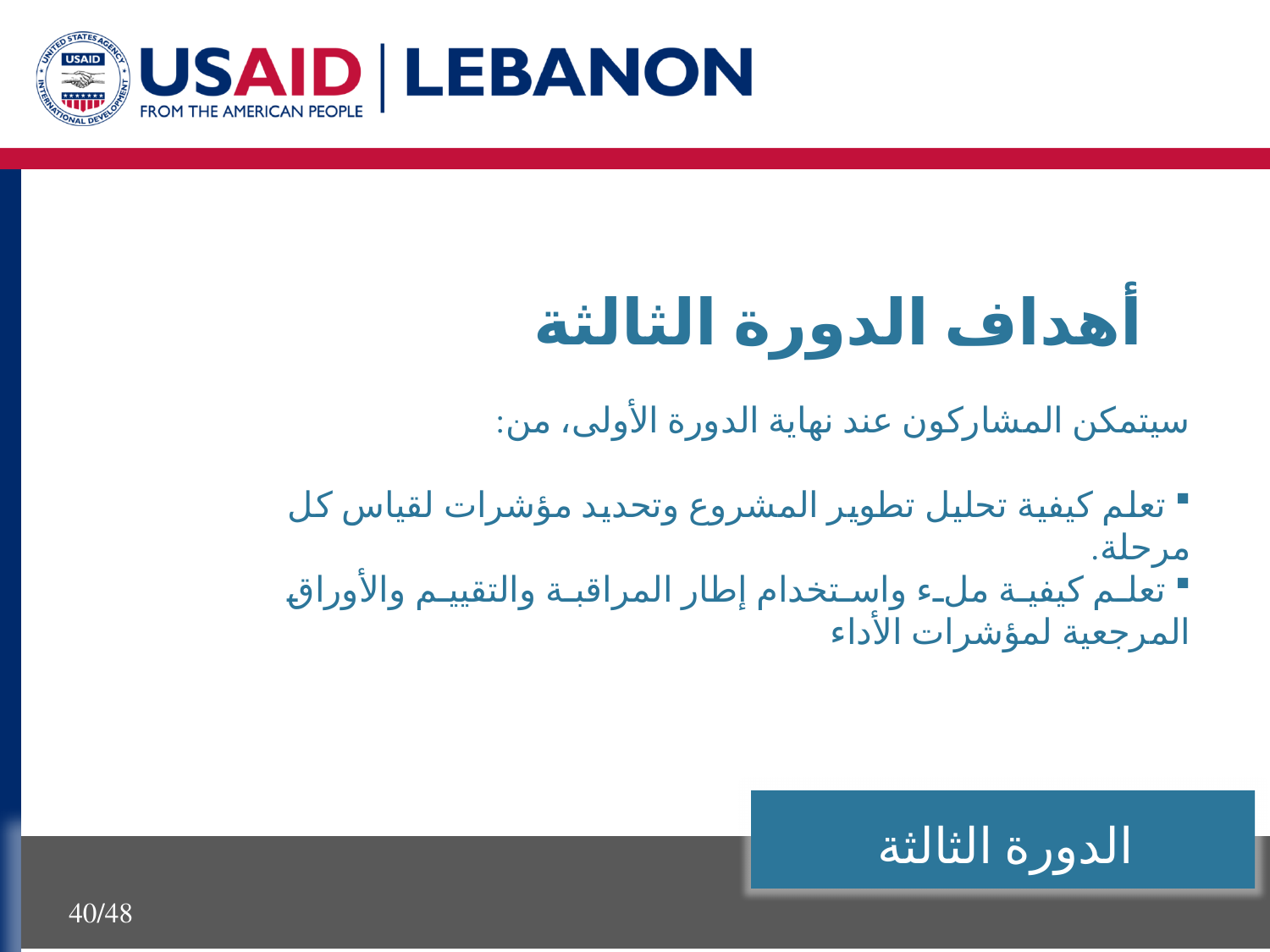

أهداف الدورة الثالثة
سيتمكن المشاركون عند نهاية الدورة الأولى، من:

 تعلم كيفية تحليل تطوير المشروع وتحديد مؤشرات لقياس كل مرحلة.
 تعلم كيفية ملء واستخدام إطار المراقبة والتقييم والأوراق المرجعية لمؤشرات الأداء

الدورة الثالثة

40/48